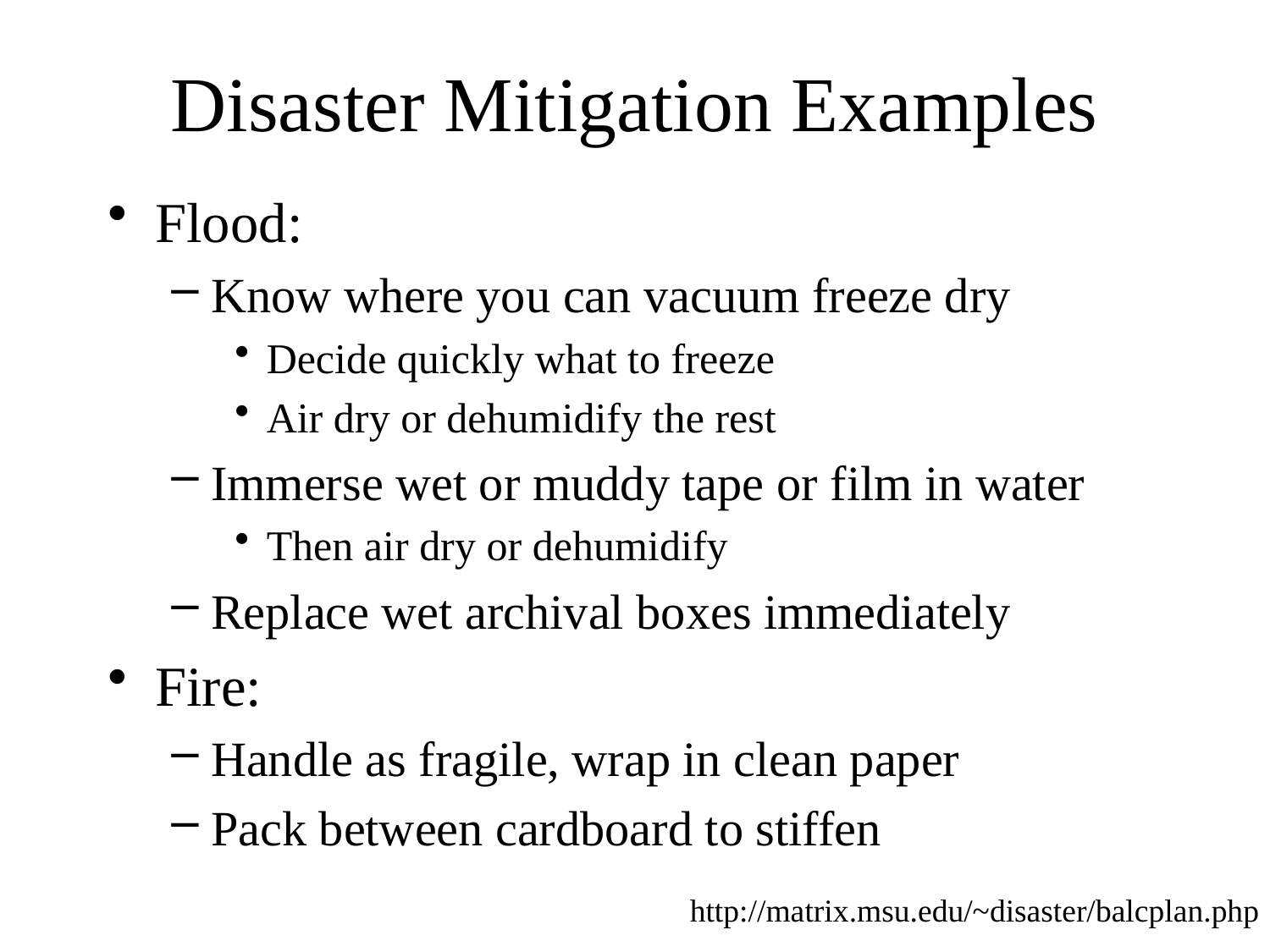

# Disaster Mitigation Examples
Flood:
Know where you can vacuum freeze dry
Decide quickly what to freeze
Air dry or dehumidify the rest
Immerse wet or muddy tape or film in water
Then air dry or dehumidify
Replace wet archival boxes immediately
Fire:
Handle as fragile, wrap in clean paper
Pack between cardboard to stiffen
http://matrix.msu.edu/~disaster/balcplan.php